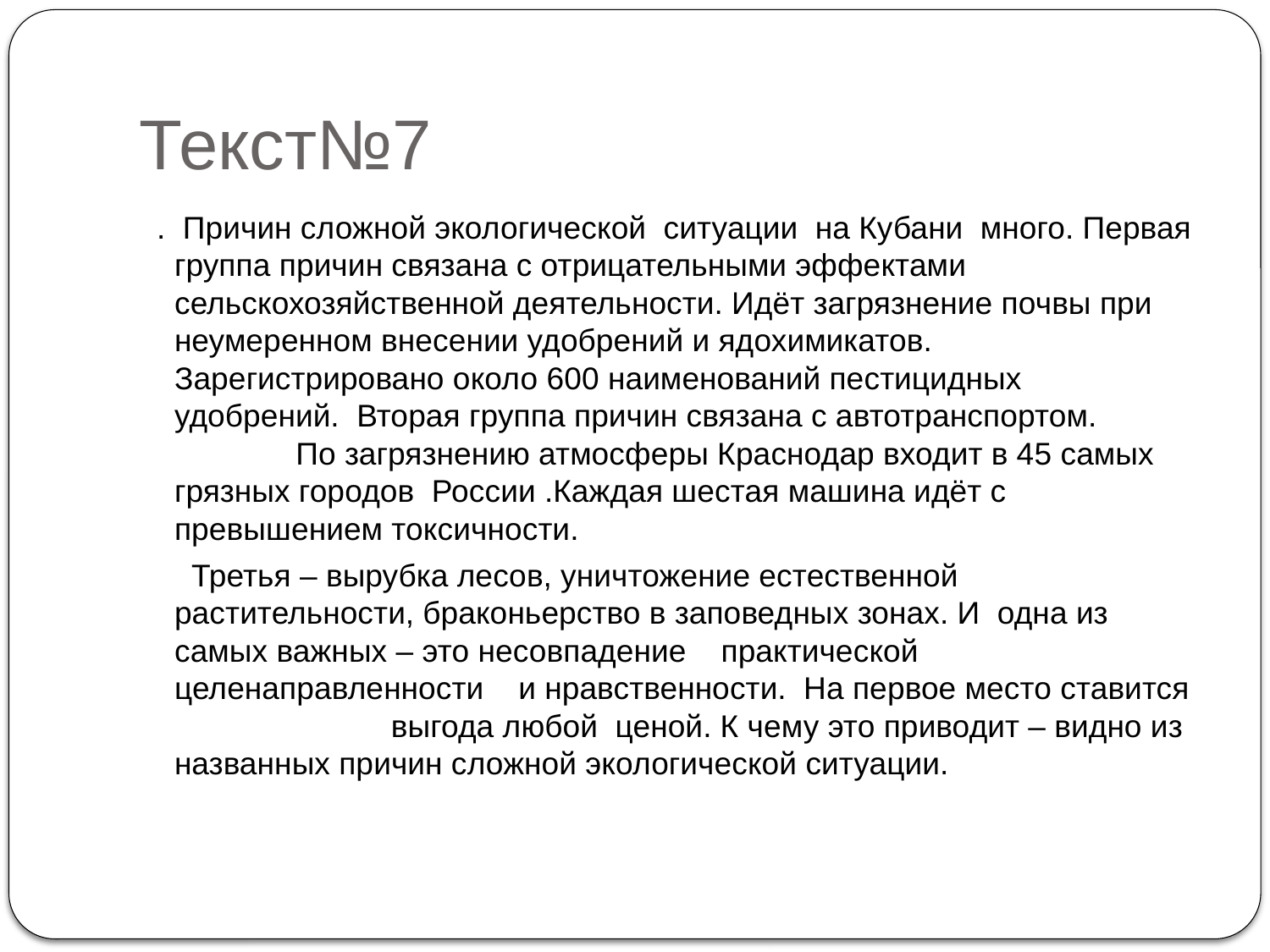

# Текст№7
  .  Причин сложной экологической  ситуации  на Кубани  много. Первая группа причин связана с отрицательными эффектами сельскохозяйственной деятельности. Идёт загрязнение почвы при неумеренном внесении удобрений и ядохимикатов.  Зарегистрировано около 600 наименований пестицидных удобрений.  Вторая группа причин связана с автотранспортом.                          По загрязнению атмосферы Краснодар входит в 45 самых грязных городов  России .Каждая шестая машина идёт с превышением токсичности.
      Третья – вырубка лесов, уничтожение естественной растительности, браконьерство в заповедных зонах. И  одна из самых важных – это несовпадение    практической целенаправленности    и нравственности.  На первое место ставится                          выгода любой  ценой. К чему это приводит – видно из названных причин сложной экологической ситуации.